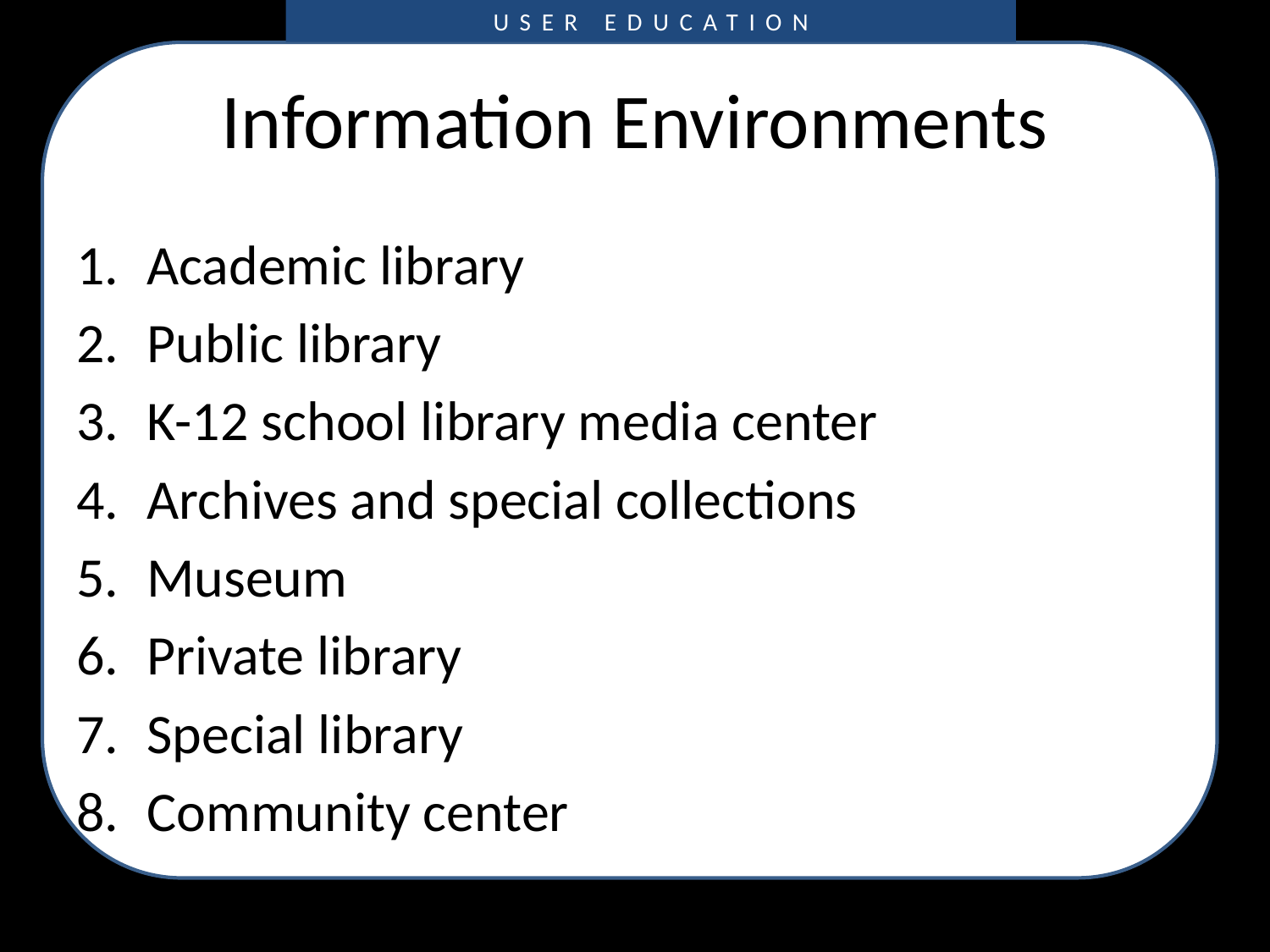

USER EDUCATION
# Information Environments

Academic library
Public library
K-12 school library media center
Archives and special collections
Museum
Private library
Special library
Community center